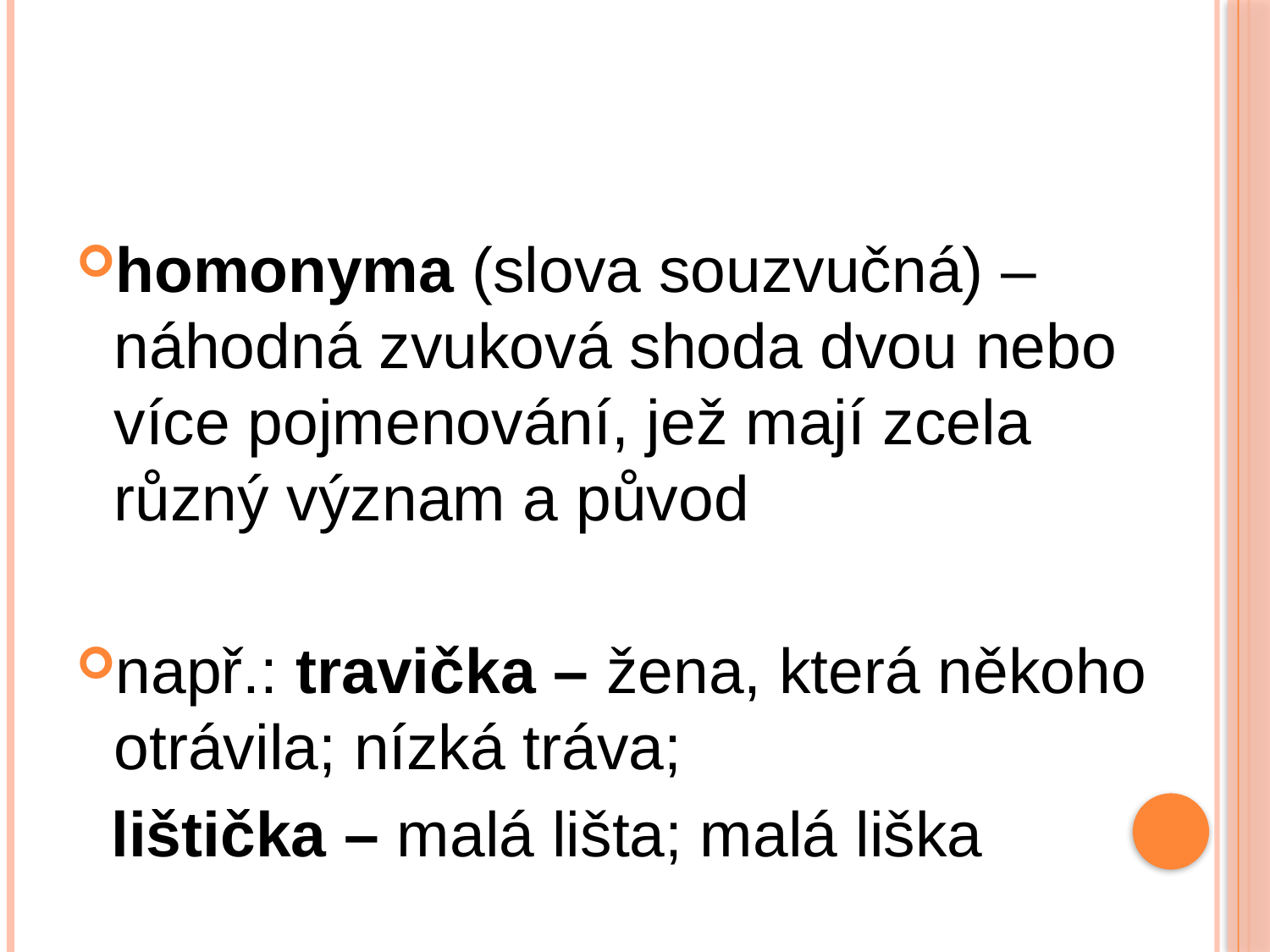

#
homonyma (slova souzvučná) – náhodná zvuková shoda dvou nebo více pojmenování, jež mají zcela různý význam a původ

např.: travička – žena, která někoho otrávila; nízká tráva;
  lištička – malá lišta; malá liška